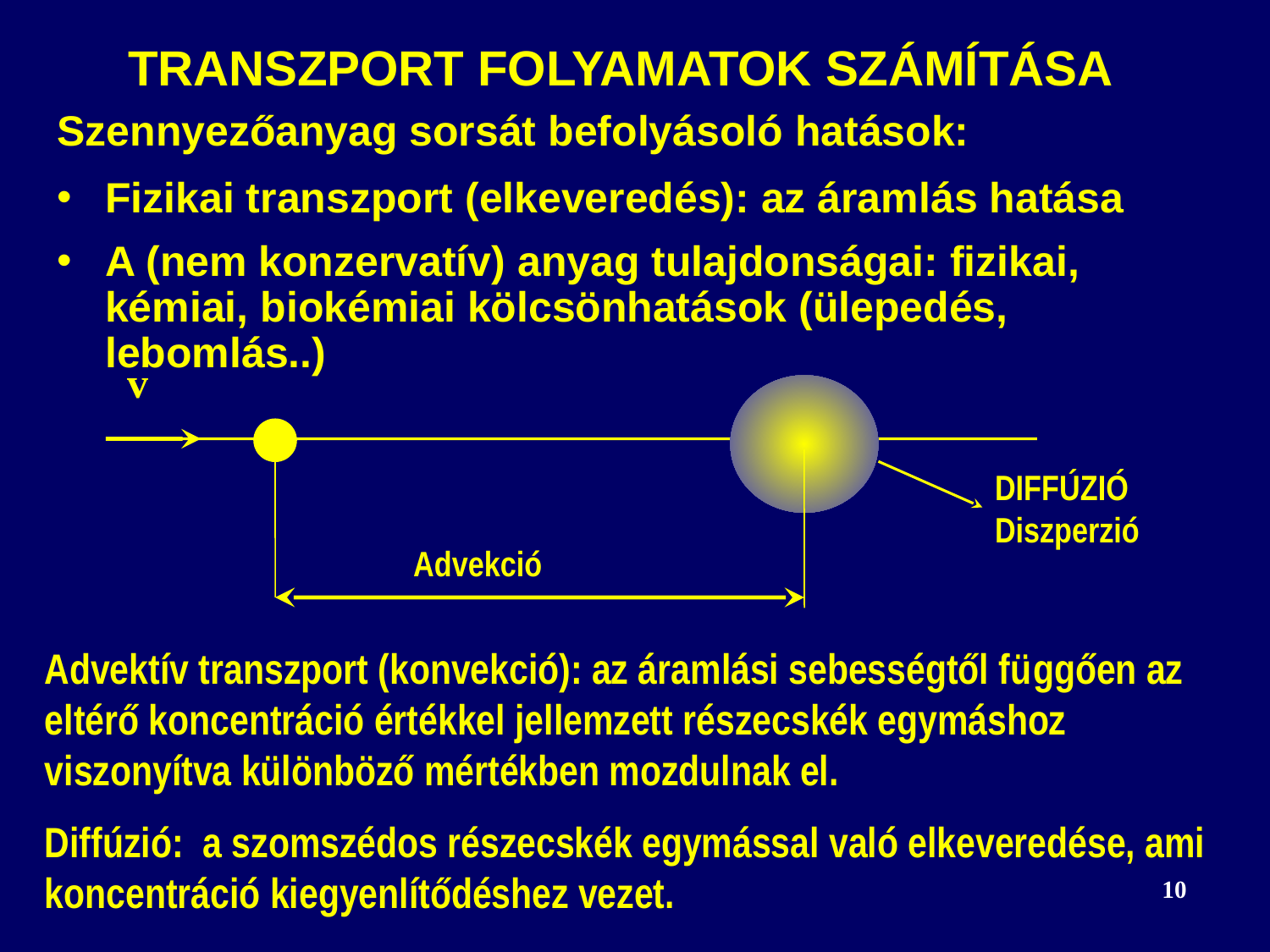

TRANSZPORT FOLYAMATOK SZÁMÍTÁSA
Szennyezőanyag sorsát befolyásoló hatások:
Fizikai transzport (elkeveredés): az áramlás hatása
A (nem konzervatív) anyag tulajdonságai: fizikai, kémiai, biokémiai kölcsönhatások (ülepedés, lebomlás..)
v

Advekció

DIFFÚZIÓ
Diszperzió
Advektív transzport (konvekció): az áramlási sebességtől függően az eltérő koncentráció értékkel jellemzett részecskék egymáshoz viszonyítva különböző mértékben mozdulnak el.
Diffúzió:  a szomszédos részecskék egymással való elkeveredése, ami koncentráció kiegyenlítődéshez vezet.
10